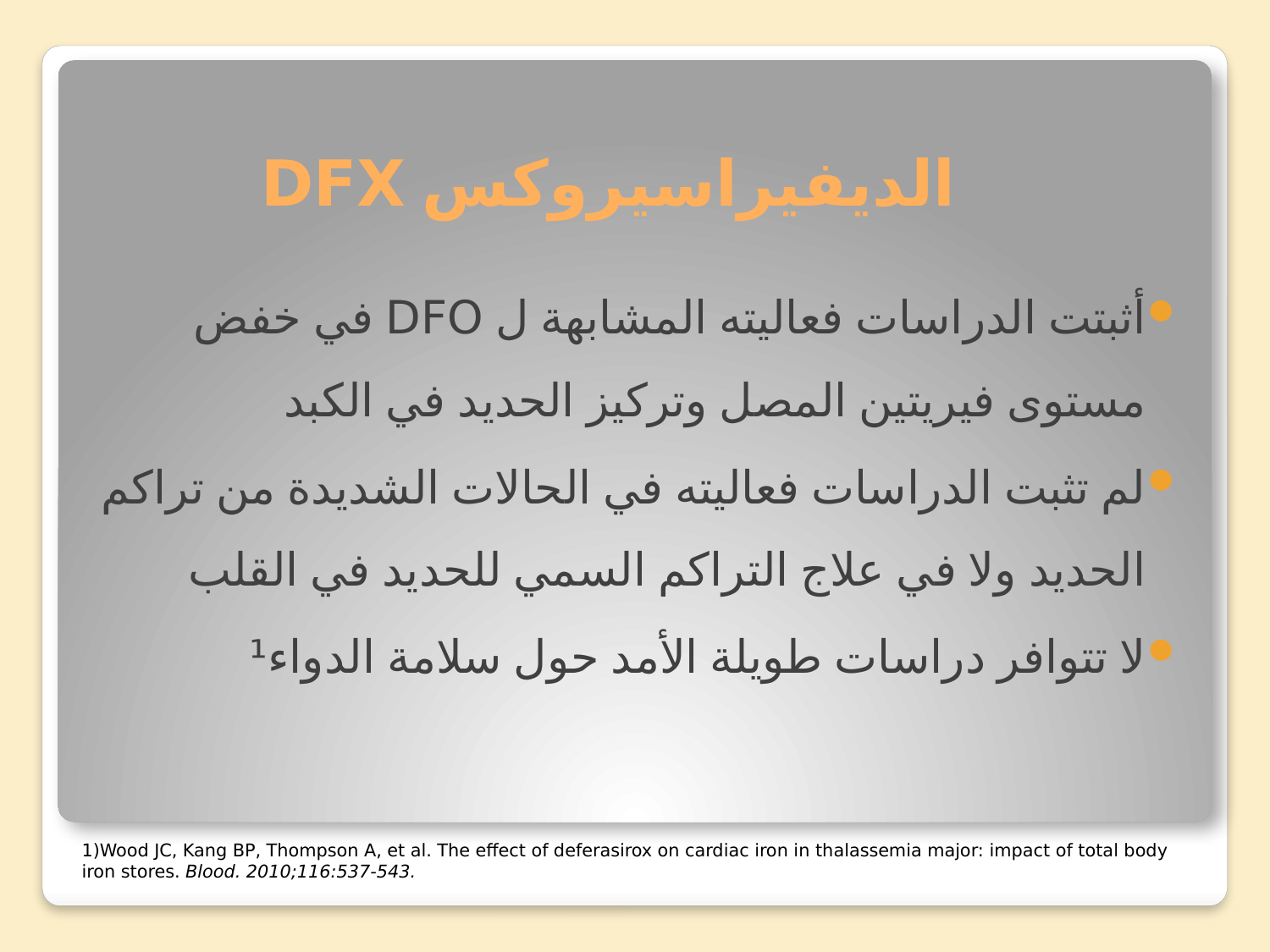

# الديفيراسيروكس DFX
أثبتت الدراسات فعاليته المشابهة ل DFO في خفض مستوى فيريتين المصل وتركيز الحديد في الكبد
لم تثبت الدراسات فعاليته في الحالات الشديدة من تراكم الحديد ولا في علاج التراكم السمي للحديد في القلب
لا تتوافر دراسات طويلة الأمد حول سلامة الدواء¹

1)Wood JC, Kang BP, Thompson A, et al. The effect of deferasirox on cardiac iron in thalassemia major: impact of total body iron stores. Blood. 2010;116:537-543.